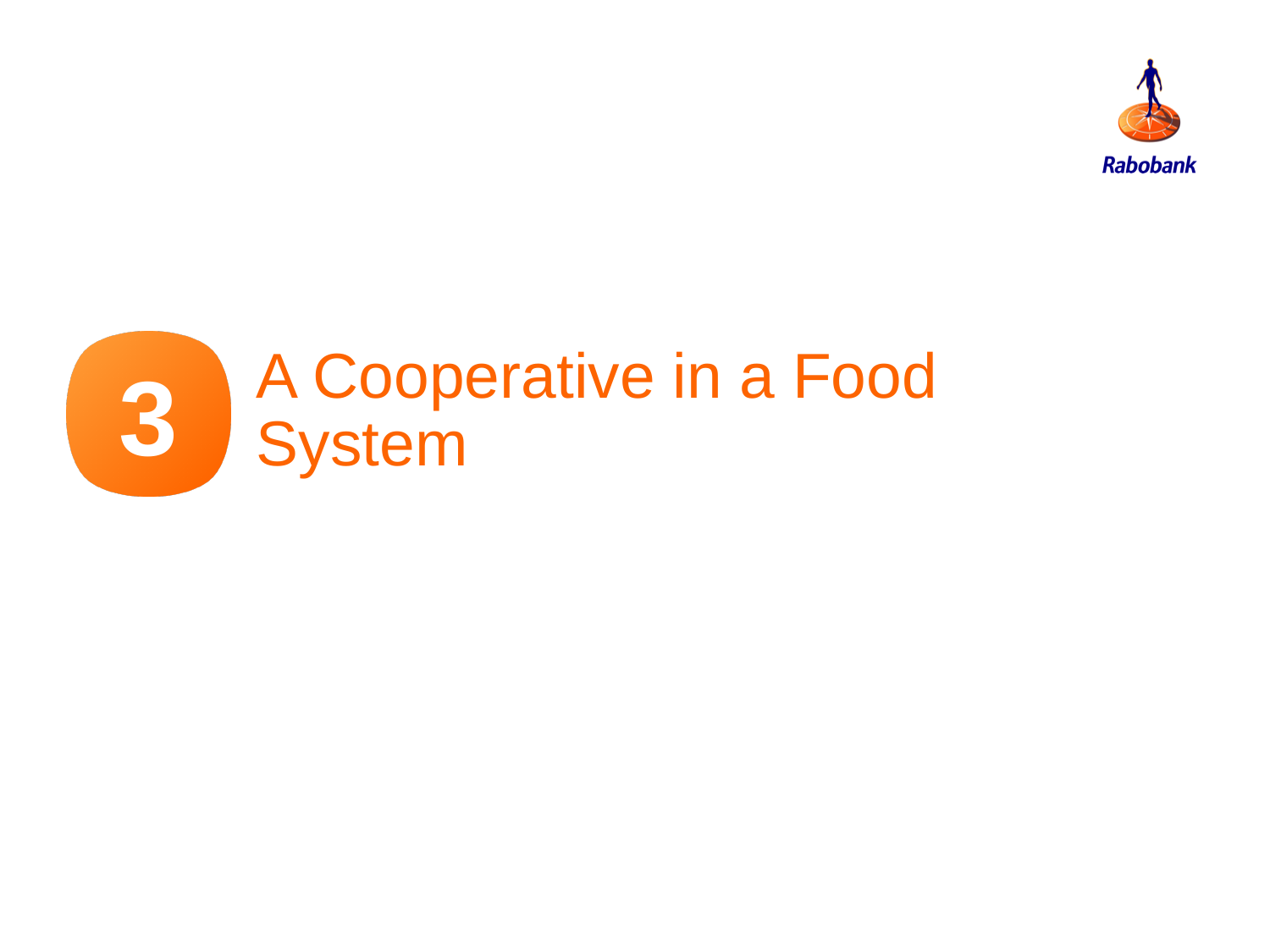

3
# A Cooperative in a Food System